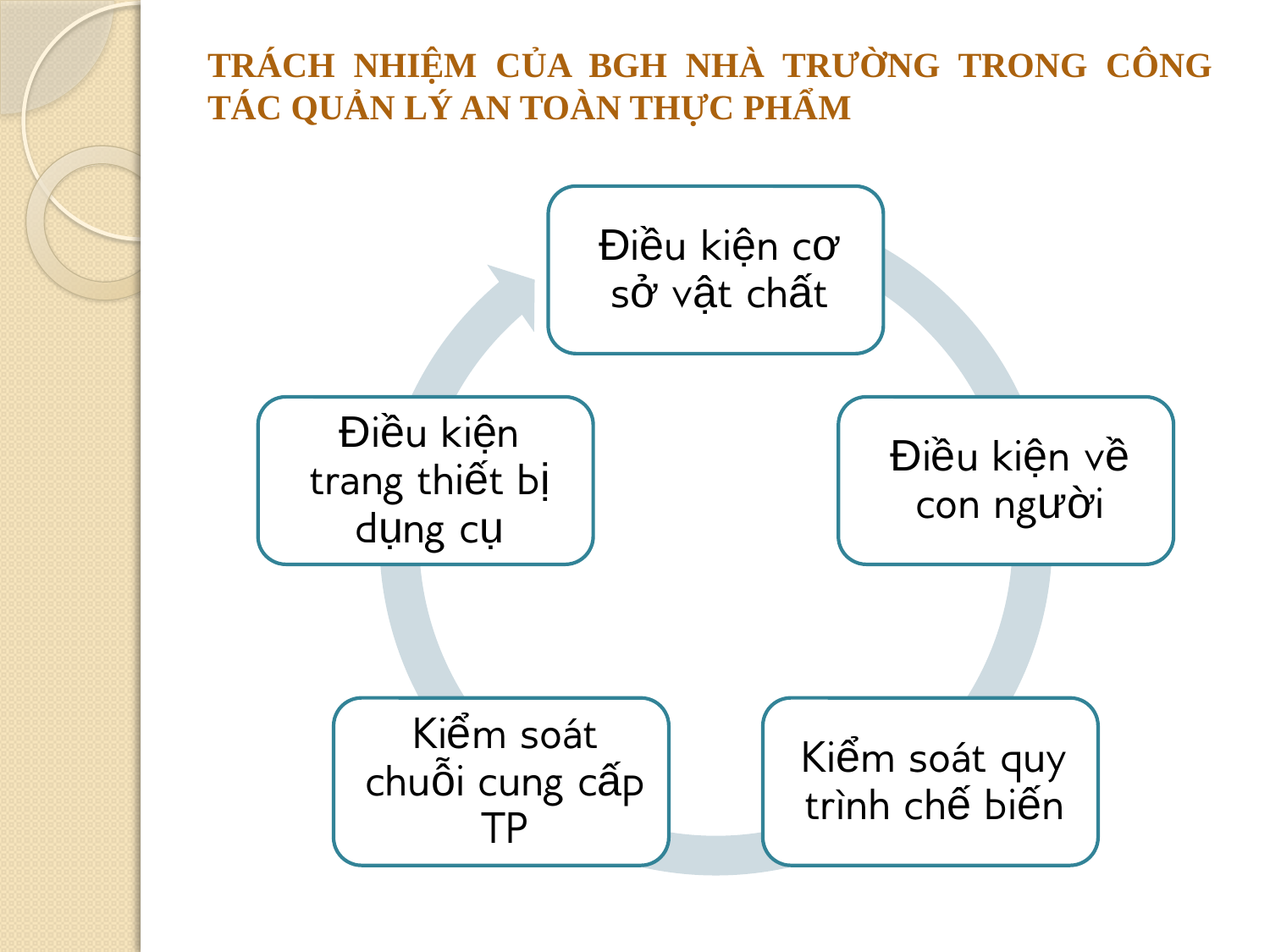

TRÁCH NHIỆM CỦA BGH NHÀ TRƯỜNG TRONG CÔNG TÁC QUẢN LÝ AN TOÀN THỰC PHẨM
Điều kiện cơ sở vật chất
Điều kiện về con người
Kiểm soát quy trình chế biến
Kiểm soát chuỗi cung cấp TP
Điều kiện trang thiết bị dụng cụ